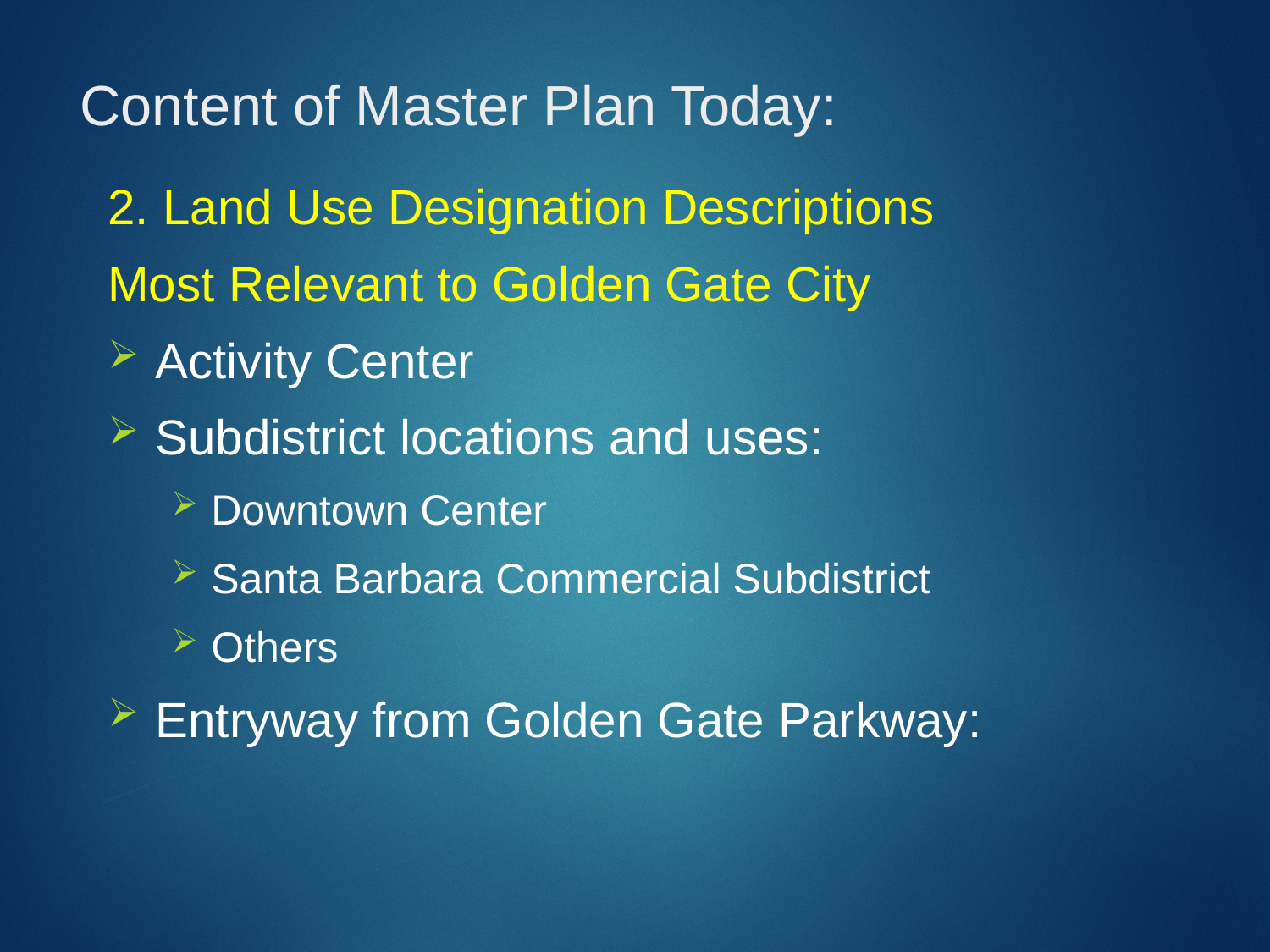

# Content of Master Plan Today:
2. Land Use Designation Descriptions
Most Relevant to Golden Gate City
Activity Center
Subdistrict locations and uses:
Downtown Center
Santa Barbara Commercial Subdistrict
Others
Entryway from Golden Gate Parkway: